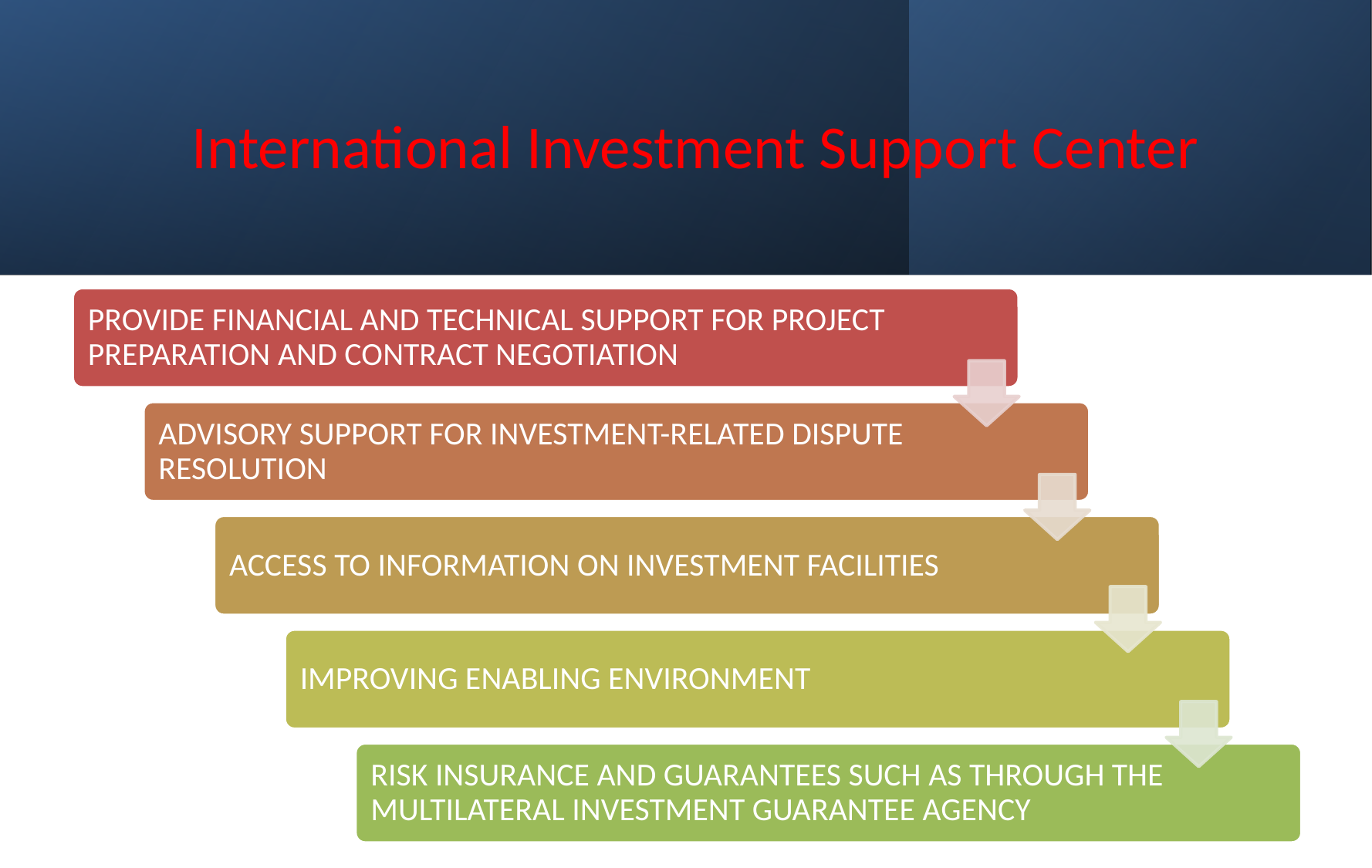

# International Investment Support Center
Provide financial and technical support for project preparation and contract negotiation
Advisory support for investment-related dispute resolution
Access to information on investment facilities
Improving enabling environment
Risk insurance and guarantees such as through the Multilateral Investment Guarantee Agency